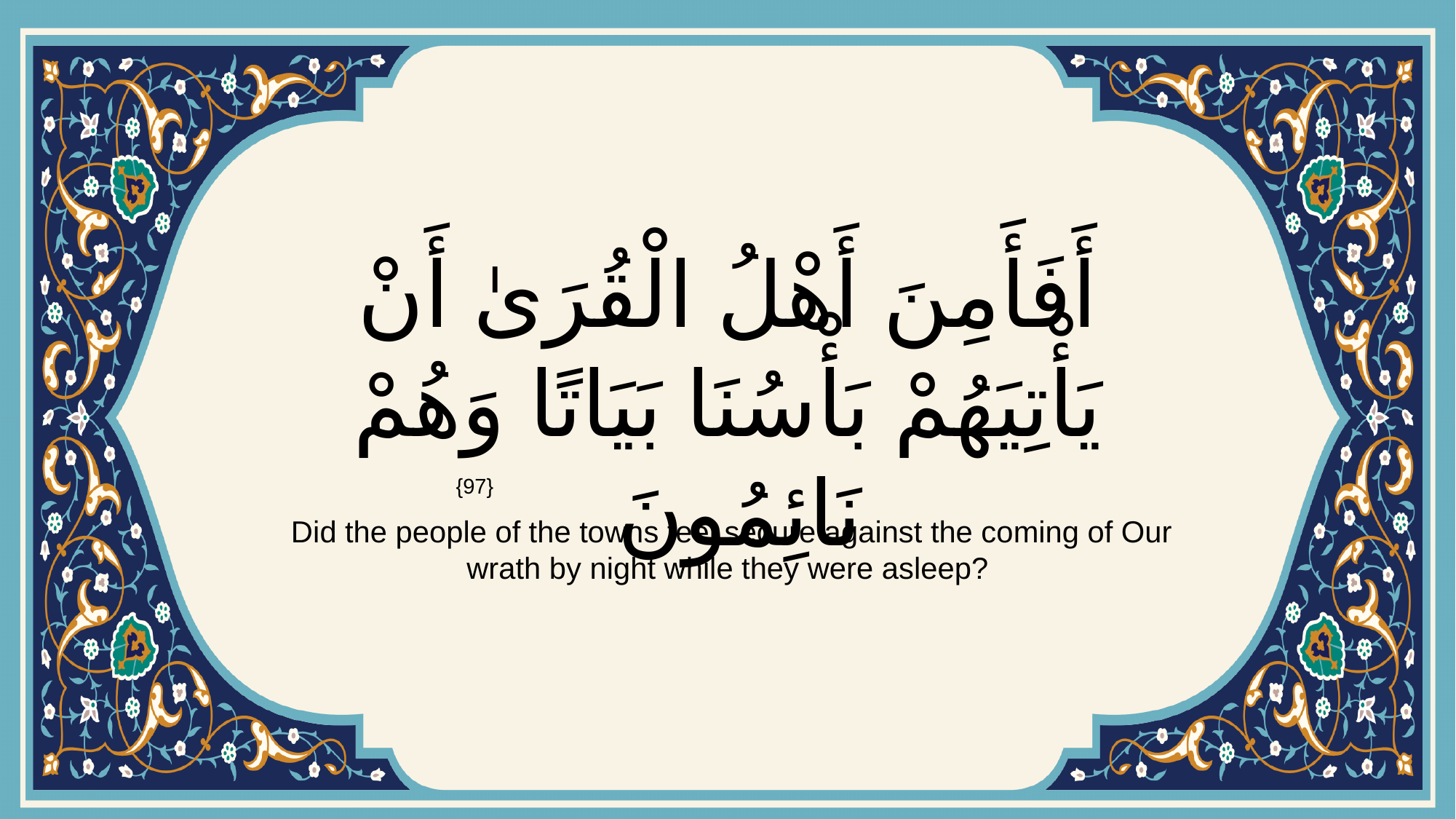

# أَفَأَمِنَ أَهْلُ الْقُرَىٰ أَنْ يَأْتِيَهُمْ بَأْسُنَا بَيَاتًا وَهُمْ نَائِمُونَ
{97}
 Did the people of the towns feel secure against the coming of Our wrath by night while they were asleep?